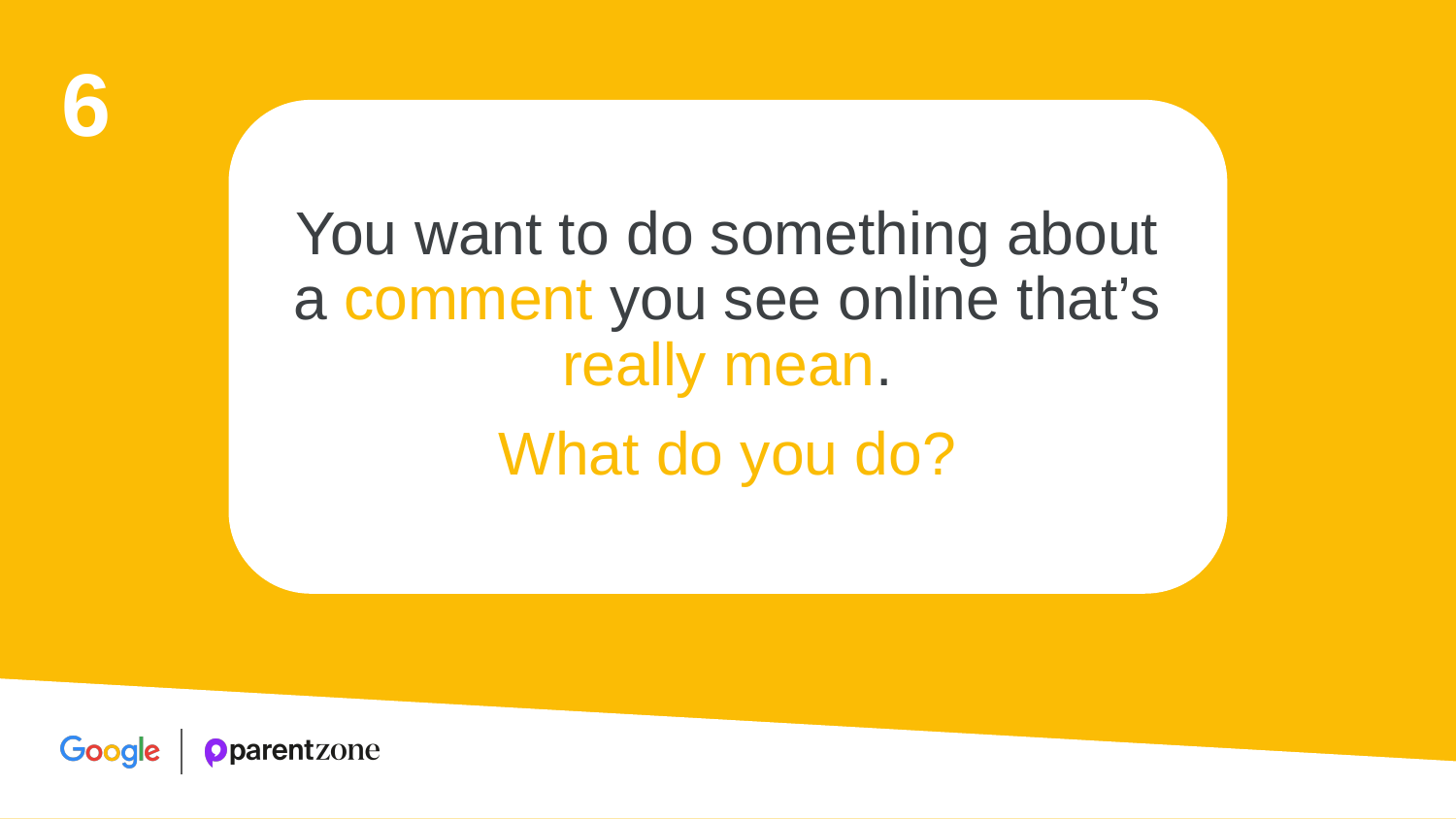

6

You want to do something about a comment you see online that’s really mean.
What do you do?